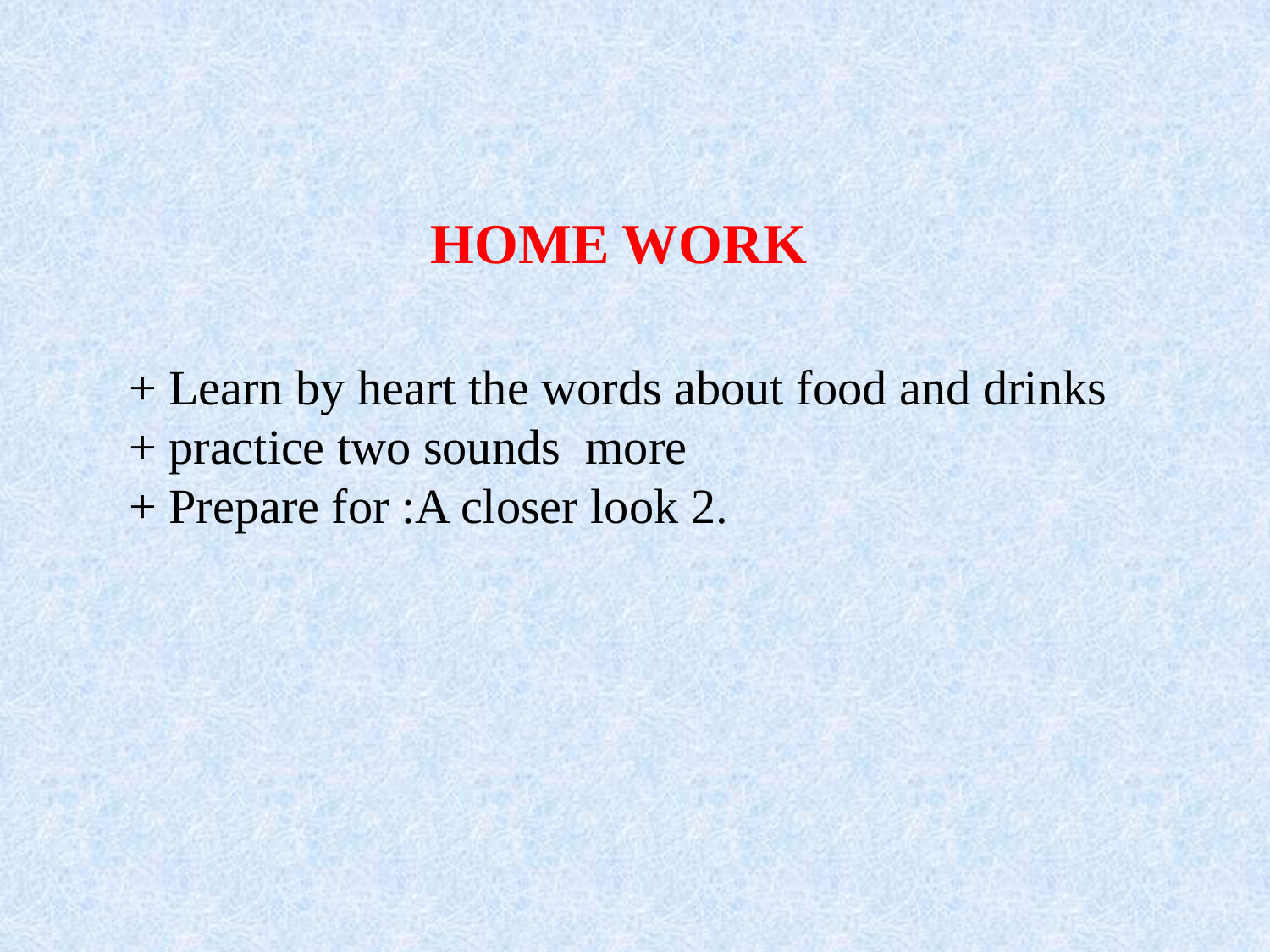

HOME WORK
+ Learn by heart the words about food and drinks
+ practice two sounds  more
+ Prepare for :A closer look 2.